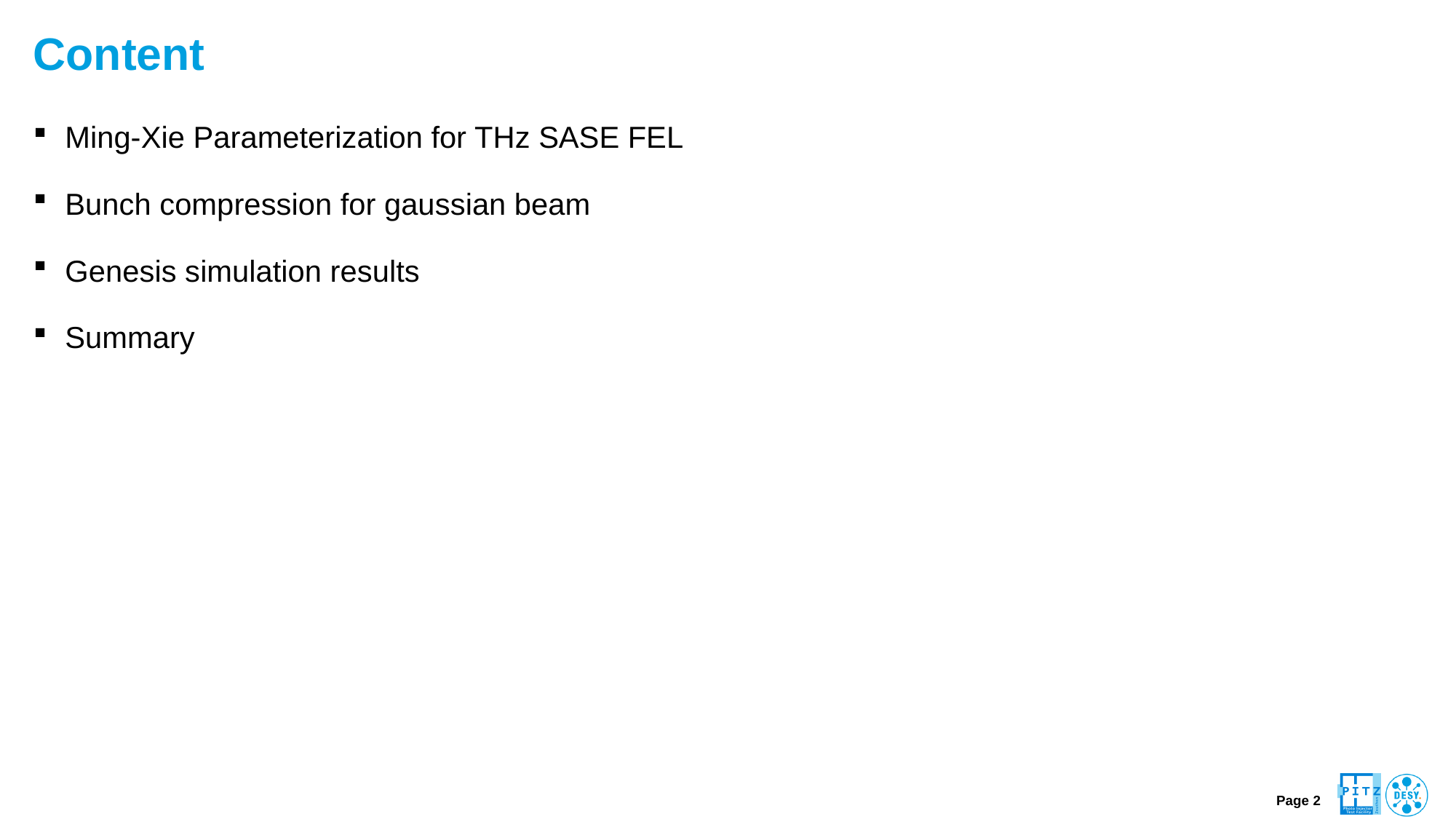

# Content
Ming-Xie Parameterization for THz SASE FEL
Bunch compression for gaussian beam
Genesis simulation results
Summary